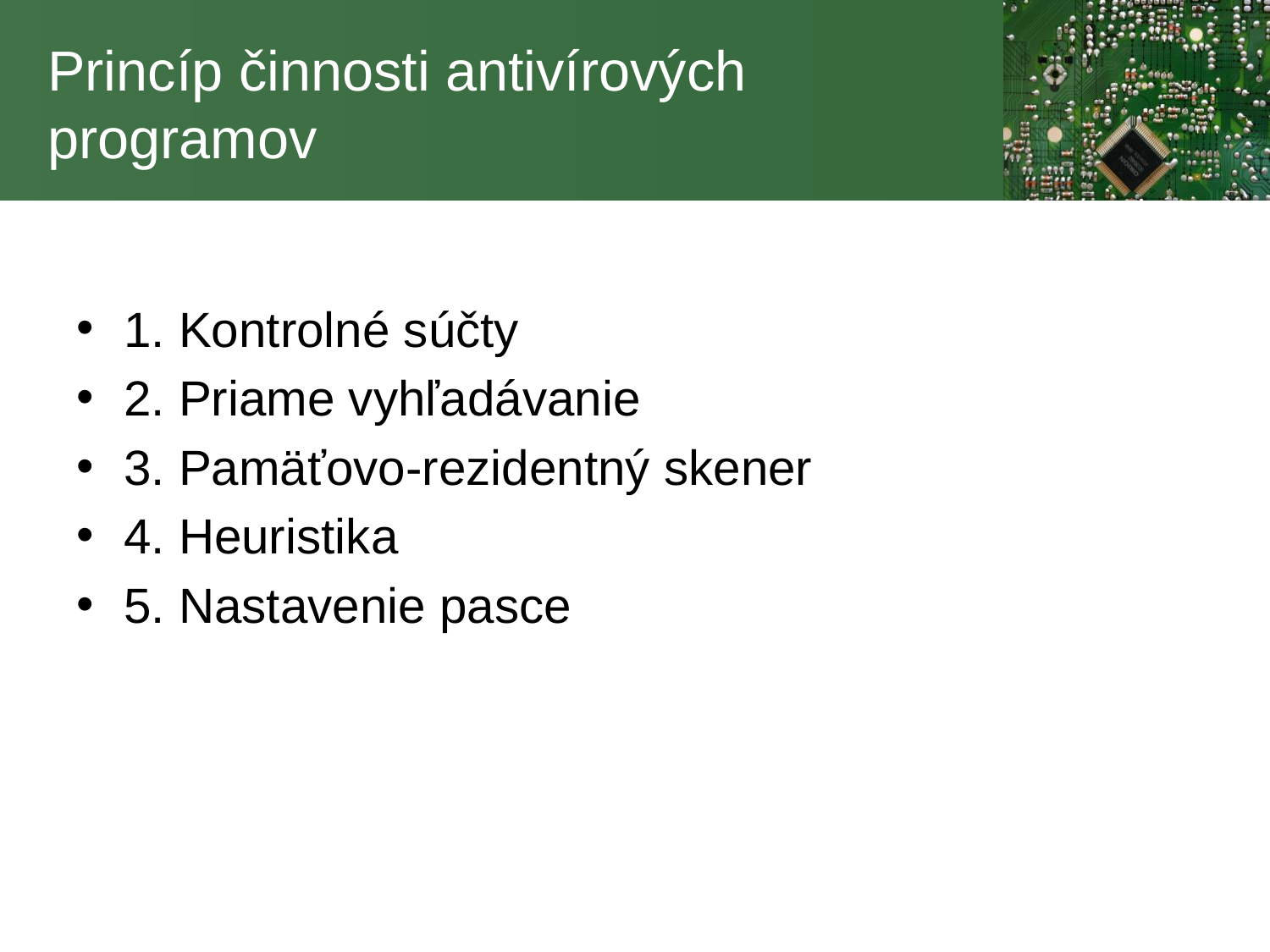

# Princíp činnosti antivírových programov

1. Kontrolné súčty
2. Priame vyhľadávanie
3. Pamäťovo-rezidentný skener
4. Heuristika
5. Nastavenie pasce